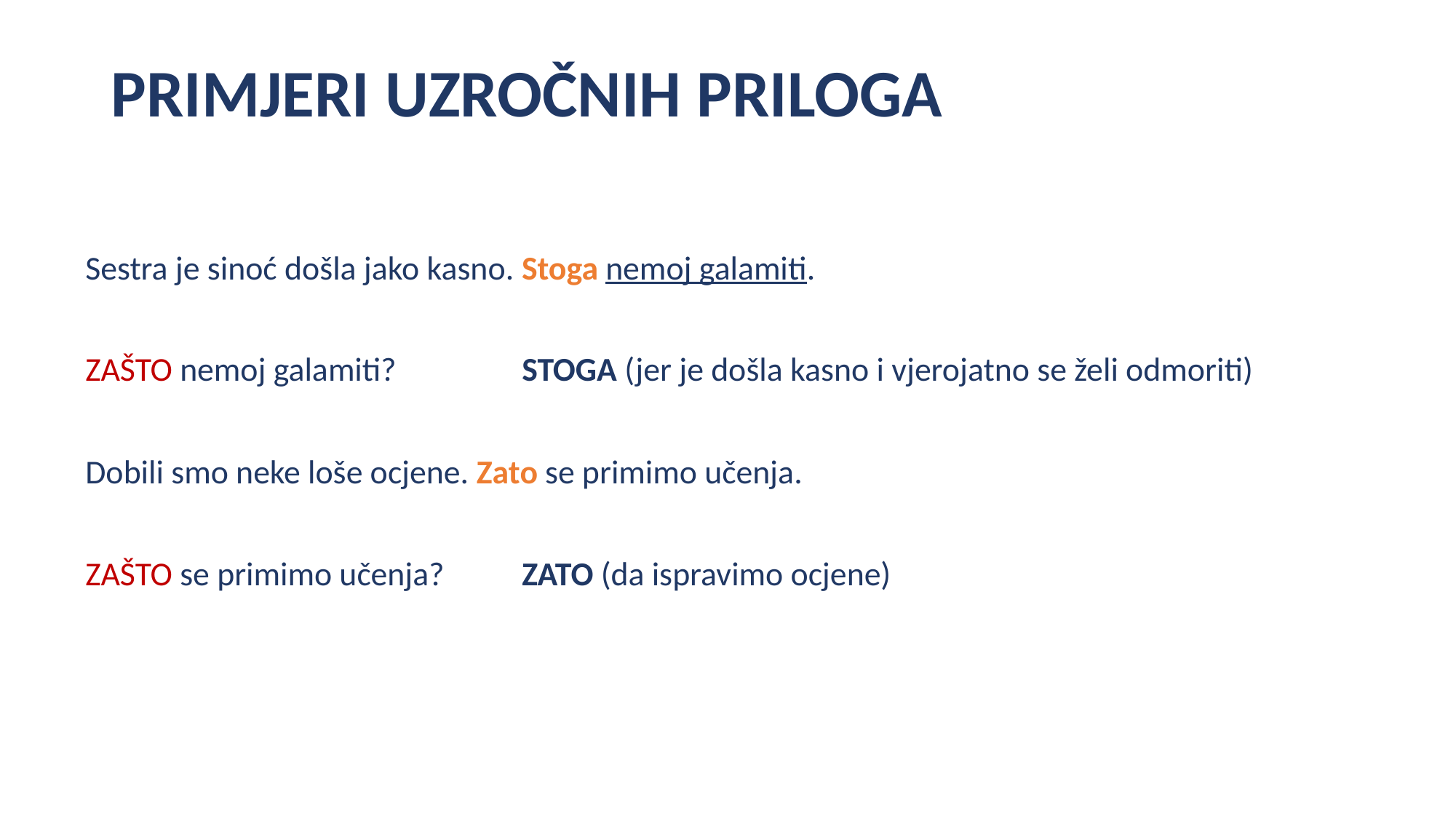

# PRIMJERI UZROČNIH PRILOGA

Sestra je sinoć došla jako kasno. Stoga nemoj galamiti.

ZAŠTO nemoj galamiti?		STOGA (jer je došla kasno i vjerojatno se želi odmoriti)

Dobili smo neke loše ocjene. Zato se primimo učenja.

ZAŠTO se primimo učenja?	ZATO (da ispravimo ocjene)